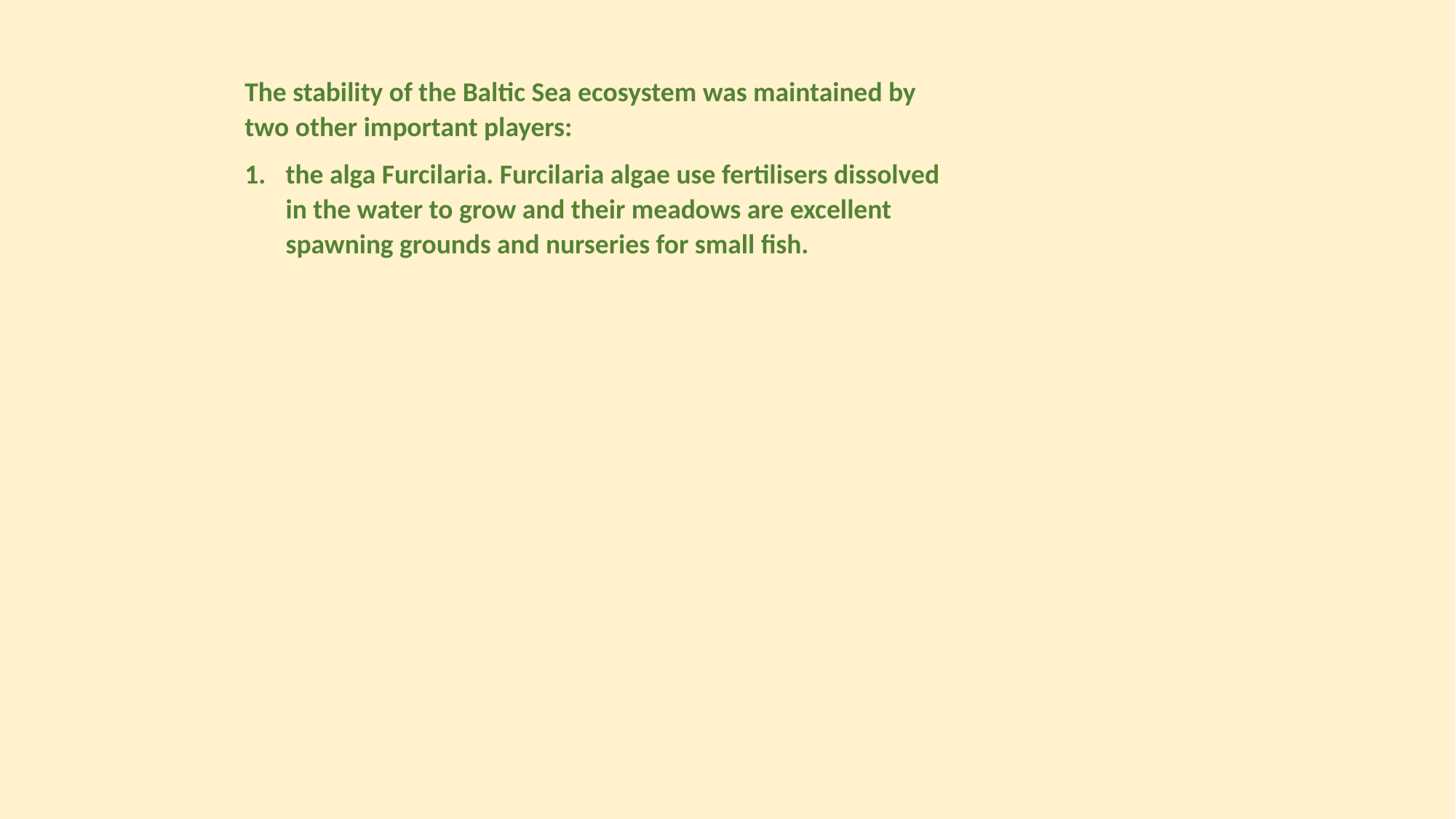

The stability of the Baltic Sea ecosystem was maintained by two other important players:
the alga Furcilaria. Furcilaria algae use fertilisers dissolved in the water to grow and their meadows are excellent spawning grounds and nurseries for small fish.